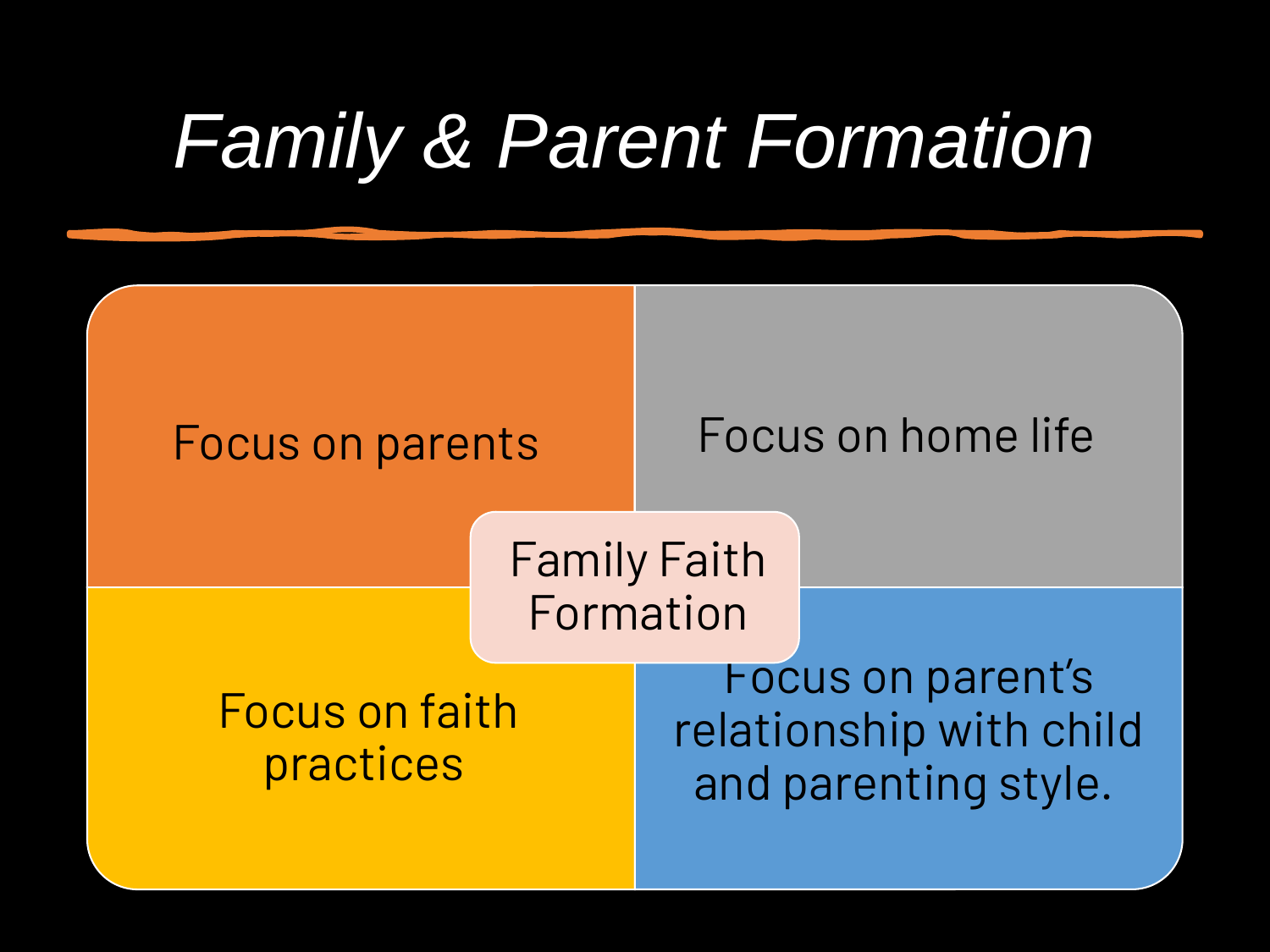

# Family & Parent Formation

Focus on parents
Focus on home life
Focus on faith practices
Focus on parent’s relationship with child and parenting style.
Family Faith Formation